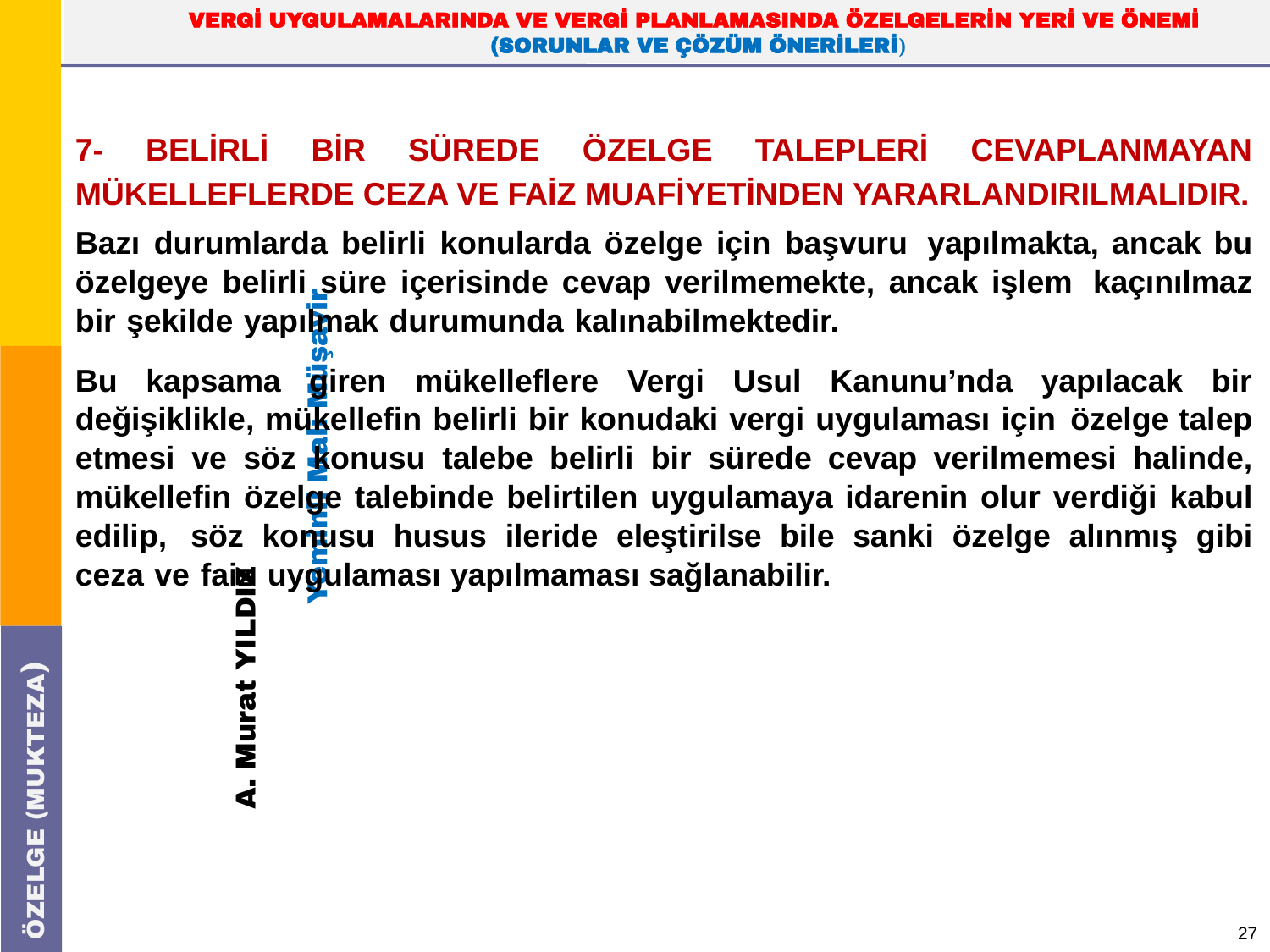

7- BELİRLİ BİR SÜREDE ÖZELGE TALEPLERİ CEVAPLANMAYAN MÜKELLEFLERDE CEZA VE FAİZ MUAFİYETİNDEN YARARLANDIRILMALIDIR.
Bazı durumlarda belirli konularda özelge için başvuru yapılmakta, ancak bu özelgeye belirli süre içerisinde cevap verilmemekte, ancak işlem kaçınılmaz bir şekilde yapılmak durumunda kalınabilmektedir.
Bu kapsama giren mükelleflere Vergi Usul Kanunu’nda yapılacak bir değişiklikle, mükellefin belirli bir konudaki vergi uygulaması için özelge talep etmesi ve söz konusu talebe belirli bir sürede cevap verilmemesi halinde, mükellefin özelge talebinde belirtilen uygulamaya idarenin olur verdiği kabul edilip, söz konusu husus ileride eleştirilse bile sanki özelge alınmış gibi ceza ve faiz uygulaması yapılmaması sağlanabilir.
27